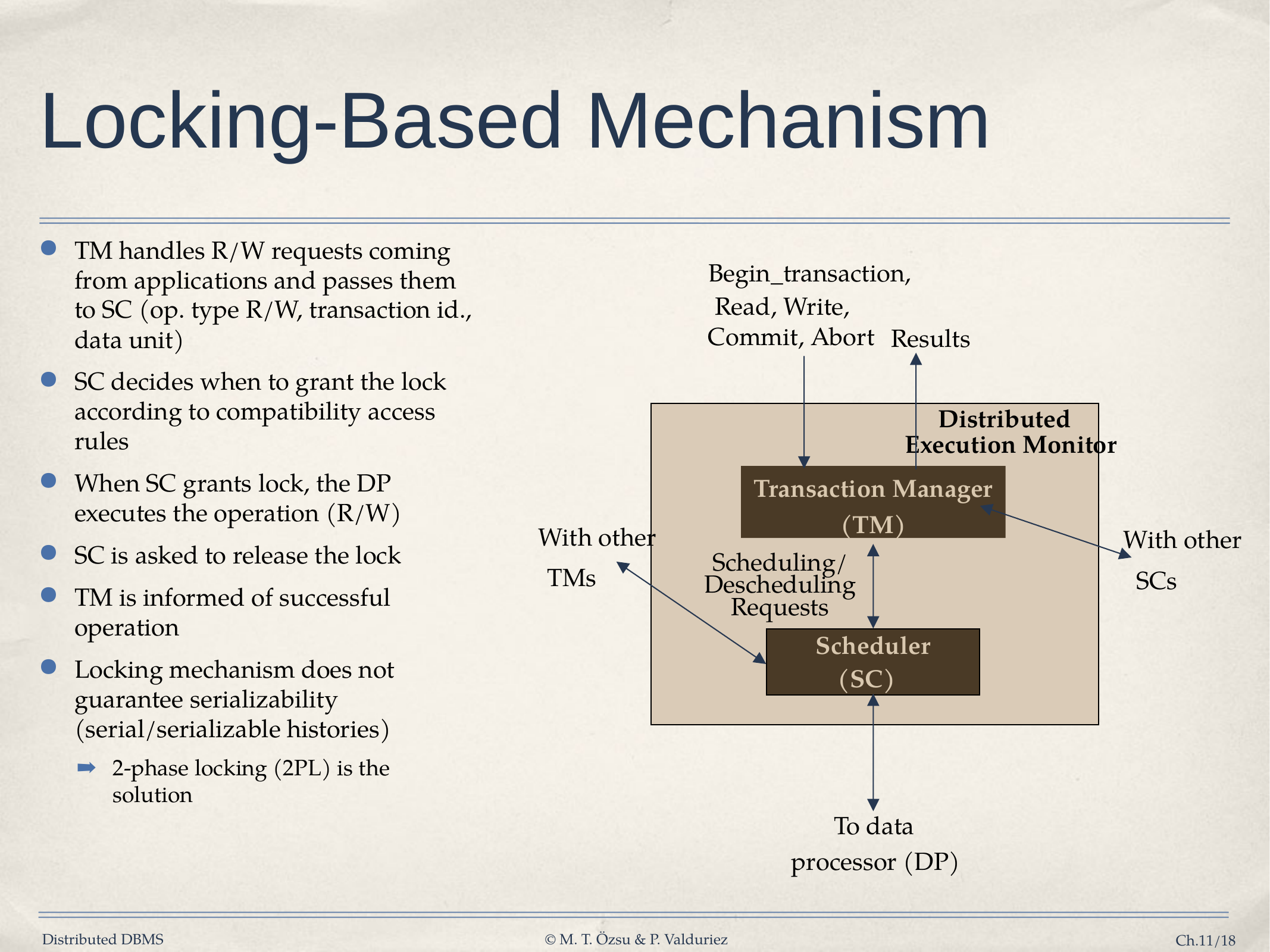

# Locking-Based Mechanism
TM handles R/W requests coming from applications and passes them to SC (op. type R/W, transaction id., data unit)
SC decides when to grant the lock according to compatibility access rules
When SC grants lock, the DP executes the operation (R/W)
SC is asked to release the lock
TM is informed of successful operation
Locking mechanism does not guarantee serializability (serial/serializable histories)
2-phase locking (2PL) is the solution
Begin_transaction,
Read, Write,
Commit, Abort
Results

Distributed
Execution Monitor

Transaction Manager

(TM)

With other
TMs
With other
SCs

Scheduling/
Descheduling
Requests

Scheduler

(SC)

To data
processor (DP)